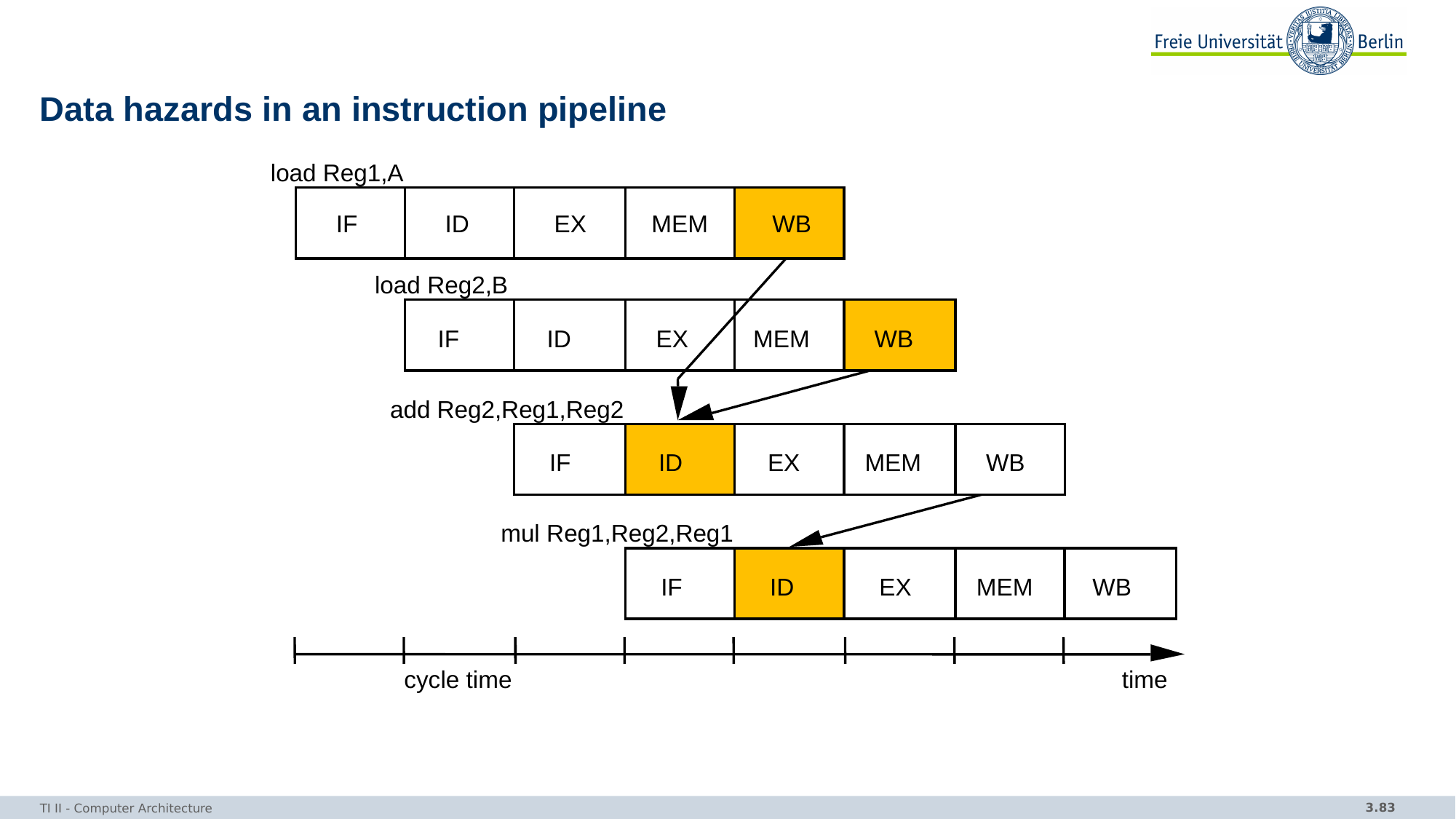

# Data hazards in an instruction pipeline
load Reg1,A

WB
IF
ID
EX
MEM

load Reg2,B

WB
IF
ID
EX
MEM

add Reg2,Reg1,Reg2

WB
IF
ID
EX
MEM

mul Reg1,Reg2,Reg1

IF
ID
EX
MEM
WB

cycle time
time
TI II - Computer Architecture